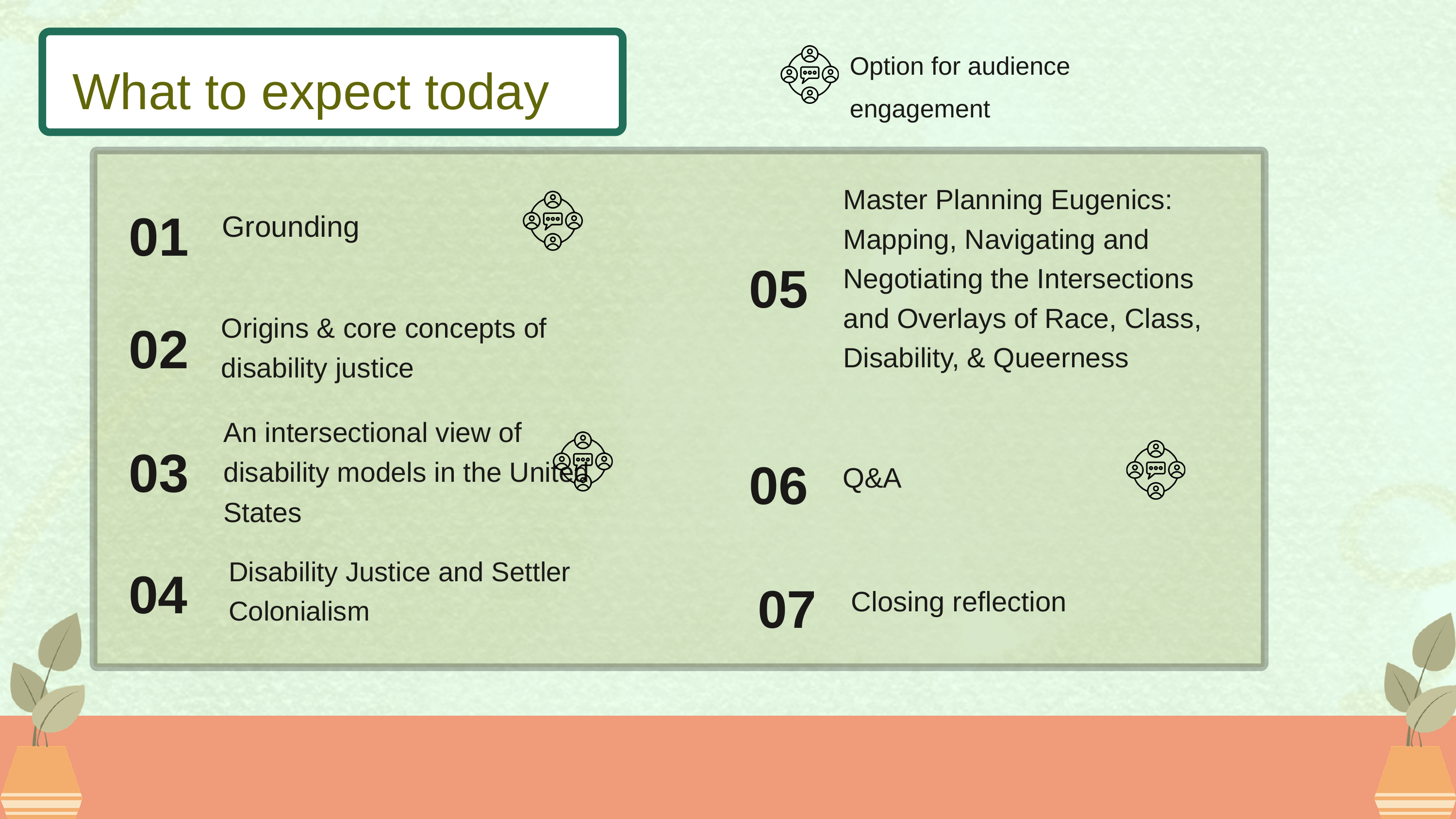

Option for audience engagement

What to expect today

Master Planning Eugenics: Mapping, Navigating and Negotiating the Intersections and Overlays of Race, Class, Disability, & Queerness
05

01

Grounding

02
Origins & core concepts of disability justice
An intersectional view of disability models in the United States
03

06

Q&A

Disability Justice and Settler Colonialism
04

07
Closing reflection